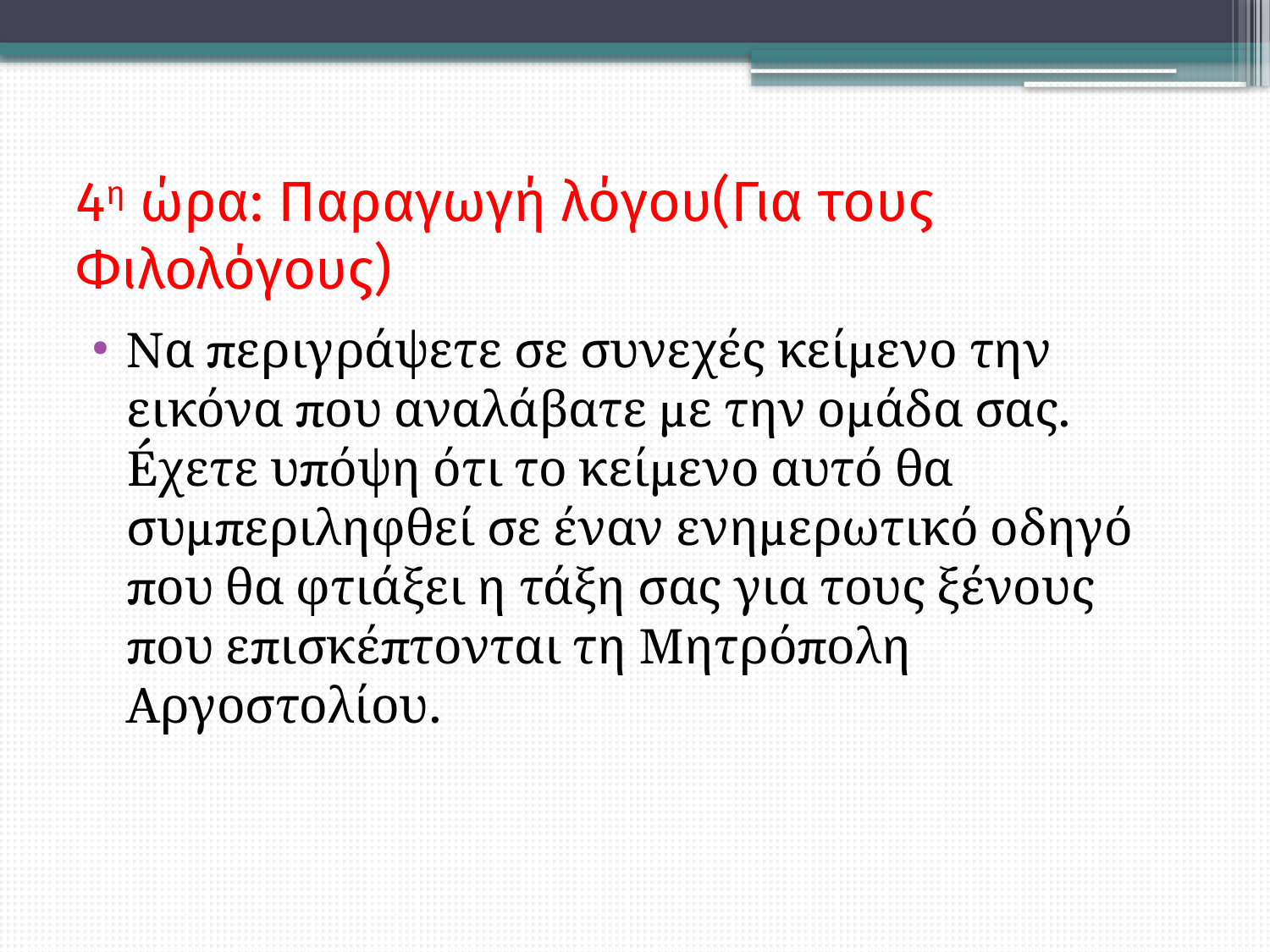

# 4η ώρα: Παραγωγή λόγου(Για τους Φιλολόγους)
Να περιγράψετε σε συνεχές κείμενο την εικόνα που αναλάβατε με την ομάδα σας. Έχετε υπόψη ότι το κείμενο αυτό θα συμπεριληφθεί σε έναν ενημερωτικό οδηγό που θα φτιάξει η τάξη σας για τους ξένους που επισκέπτονται τη Μητρόπολη Αργοστολίου.